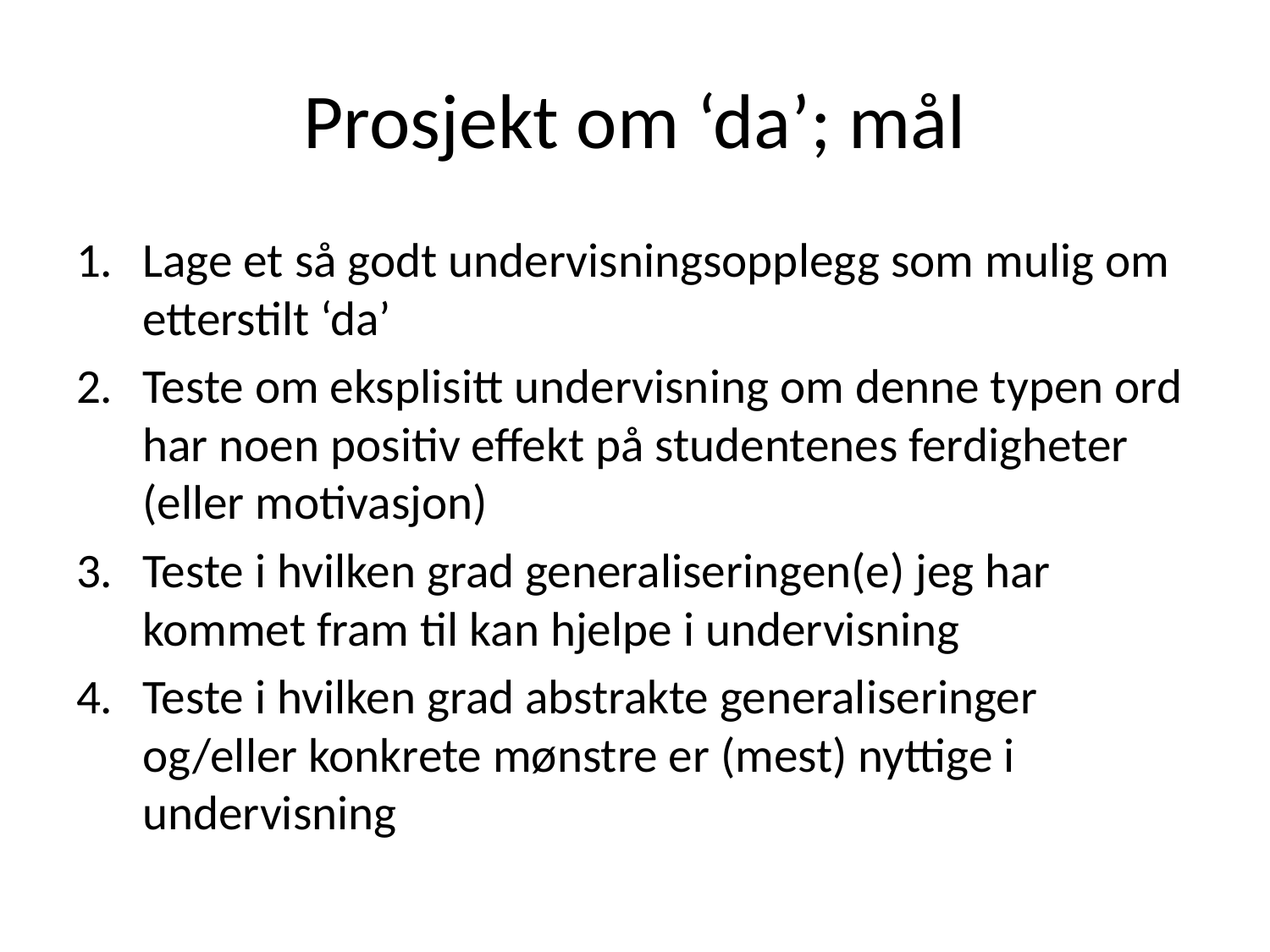

# Prosjekt om ‘da’; mål
Lage et så godt undervisningsopplegg som mulig om etterstilt ‘da’
Teste om eksplisitt undervisning om denne typen ord har noen positiv effekt på studentenes ferdigheter (eller motivasjon)
Teste i hvilken grad generaliseringen(e) jeg har kommet fram til kan hjelpe i undervisning
Teste i hvilken grad abstrakte generaliseringer og/eller konkrete mønstre er (mest) nyttige i undervisning